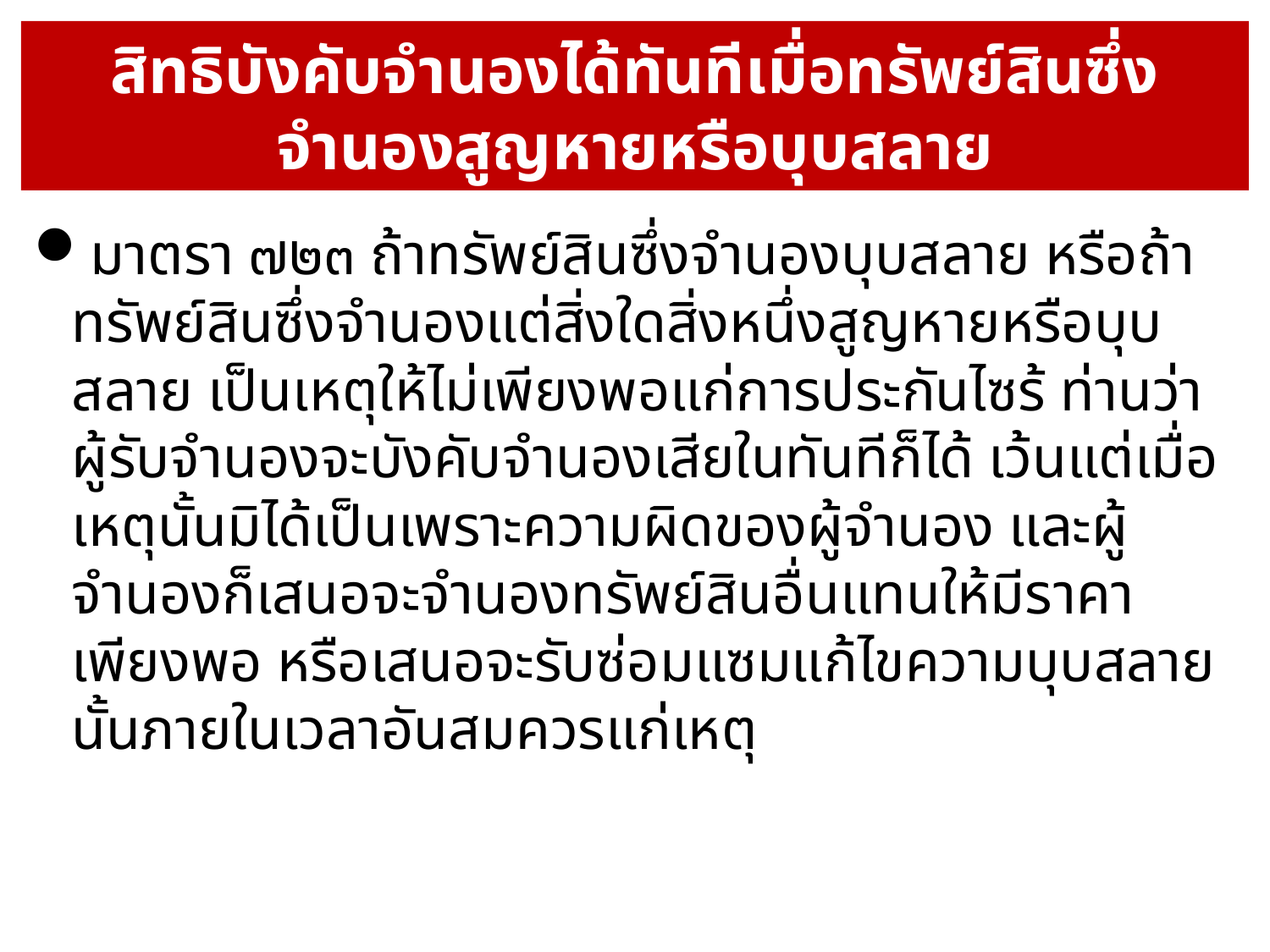

# สิทธิบังคับจำนองได้ทันทีเมื่อทรัพย์สินซึ่งจำนองสูญหายหรือบุบสลาย
มาตรา ๗๒๓ ถ้าทรัพย์สินซึ่งจำนองบุบสลาย หรือถ้าทรัพย์สินซึ่งจำนองแต่สิ่งใดสิ่งหนึ่งสูญหายหรือบุบสลาย เป็นเหตุให้ไม่เพียงพอแก่การประกันไซร้ ท่านว่าผู้รับจำนองจะบังคับจำนองเสียในทันทีก็ได้ เว้นแต่เมื่อเหตุนั้นมิได้เป็นเพราะความผิดของผู้จำนอง และผู้จำนองก็เสนอจะจำนองทรัพย์สินอื่นแทนให้มีราคาเพียงพอ หรือเสนอจะรับซ่อมแซมแก้ไขความบุบสลายนั้นภายในเวลาอันสมควรแก่เหตุ